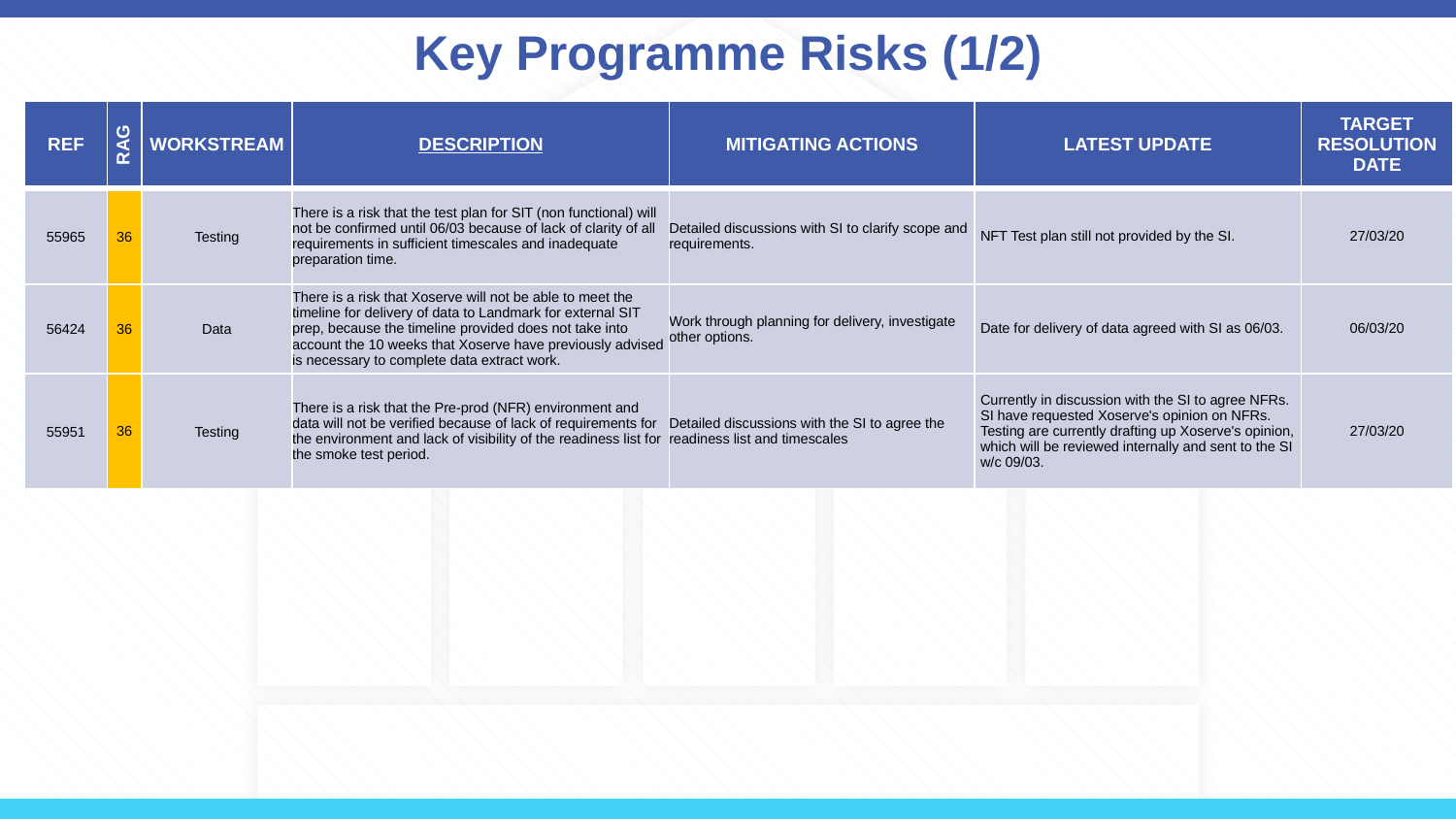

# Key Programme Risks (1/2)
| REF | RAG | WORKSTREAM | DESCRIPTION | MITIGATING ACTIONS | LATEST UPDATE | TARGET RESOLUTION DATE |
| --- | --- | --- | --- | --- | --- | --- |
| 55965 | 36 | Testing | There is a risk that the test plan for SIT (non functional) will not be confirmed until 06/03 because of lack of clarity of all requirements in sufficient timescales and inadequate preparation time. | Detailed discussions with SI to clarify scope and requirements. | NFT Test plan still not provided by the SI. | 27/03/20 |
| 56424 | 36 | Data | There is a risk that Xoserve will not be able to meet the timeline for delivery of data to Landmark for external SIT prep, because the timeline provided does not take into account the 10 weeks that Xoserve have previously advised is necessary to complete data extract work. | Work through planning for delivery, investigate other options. | Date for delivery of data agreed with SI as 06/03. | 06/03/20 |
| 55951 | 36 | Testing | There is a risk that the Pre-prod (NFR) environment and data will not be verified because of lack of requirements for the environment and lack of visibility of the readiness list for the smoke test period. | Detailed discussions with the SI to agree the readiness list and timescales | Currently in discussion with the SI to agree NFRs. SI have requested Xoserve's opinion on NFRs. Testing are currently drafting up Xoserve's opinion, which will be reviewed internally and sent to the SI w/c 09/03. | 27/03/20 |